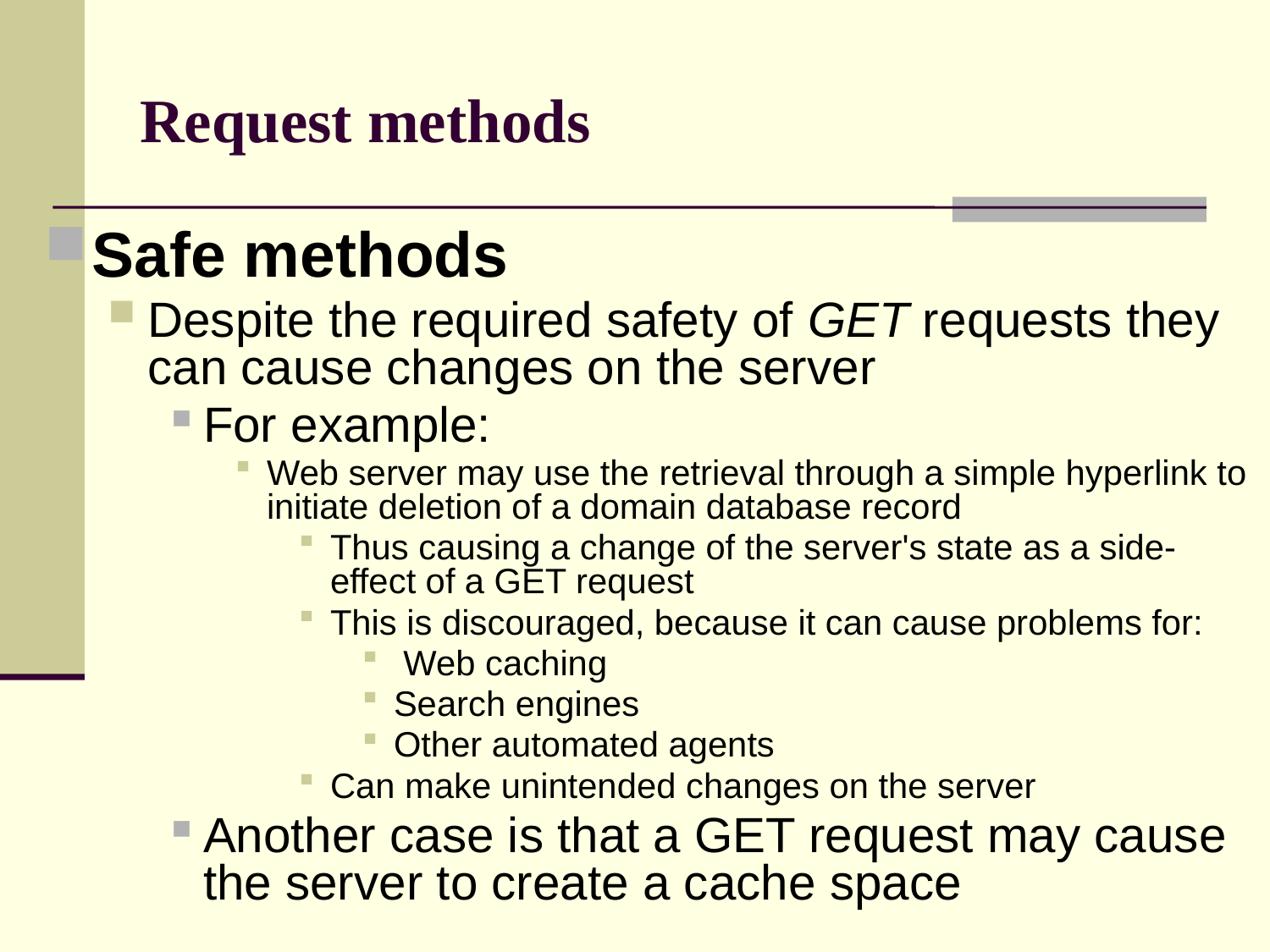

# Request methods
Safe methods
Despite the required safety of GET requests they can cause changes on the server
For example:
Web server may use the retrieval through a simple hyperlink to initiate deletion of a domain database record
Thus causing a change of the server's state as a side-effect of a GET request
This is discouraged, because it can cause problems for:
 Web caching
Search engines
Other automated agents
Can make unintended changes on the server
Another case is that a GET request may cause the server to create a cache space